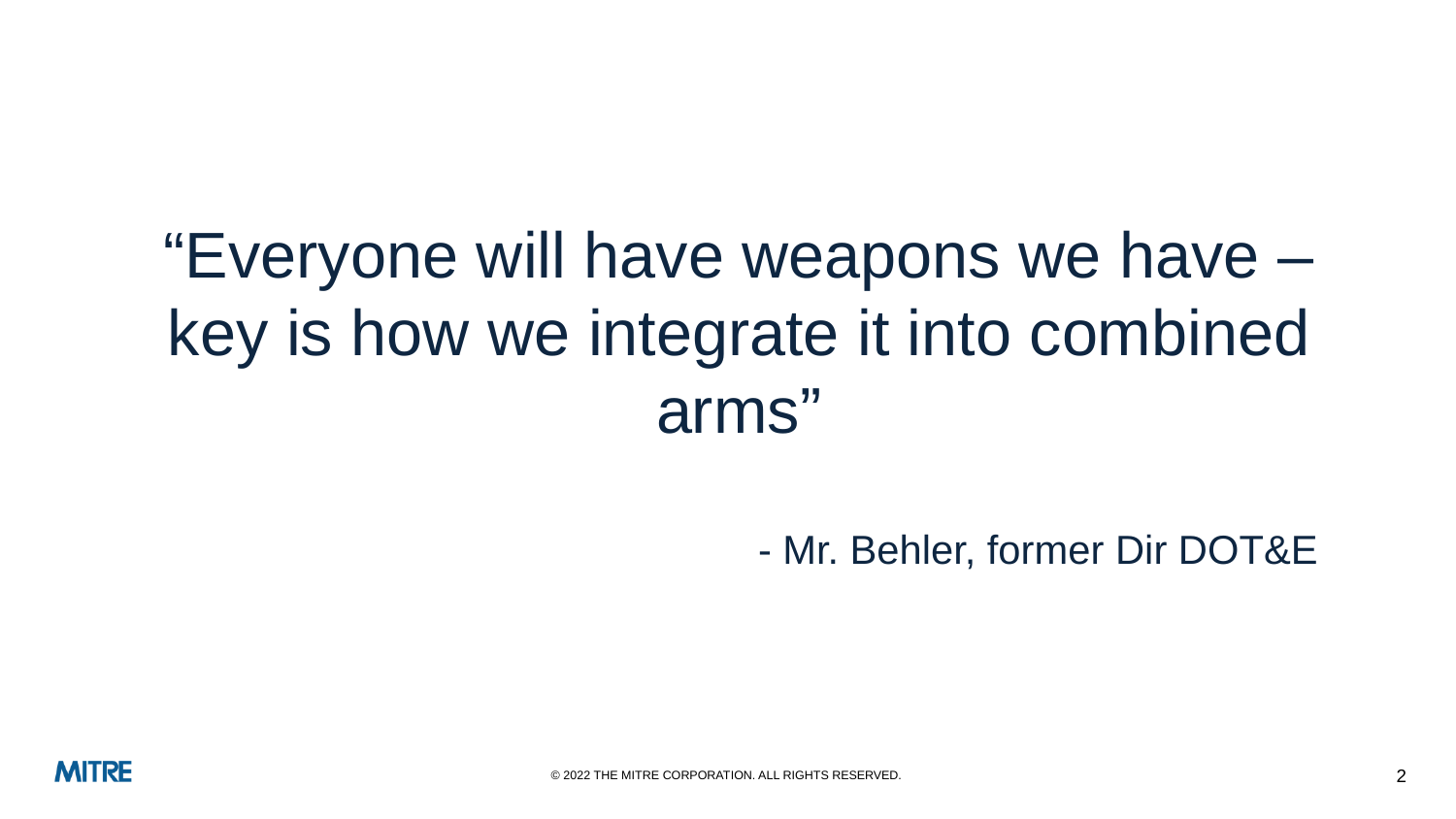

“Everyone will have weapons we have – key is how we integrate it into combined arms”

- Mr. Behler, former Dir DOT&E
© 2022 THE MITRE CORPORATION. ALL RIGHTS RESERVED.
2